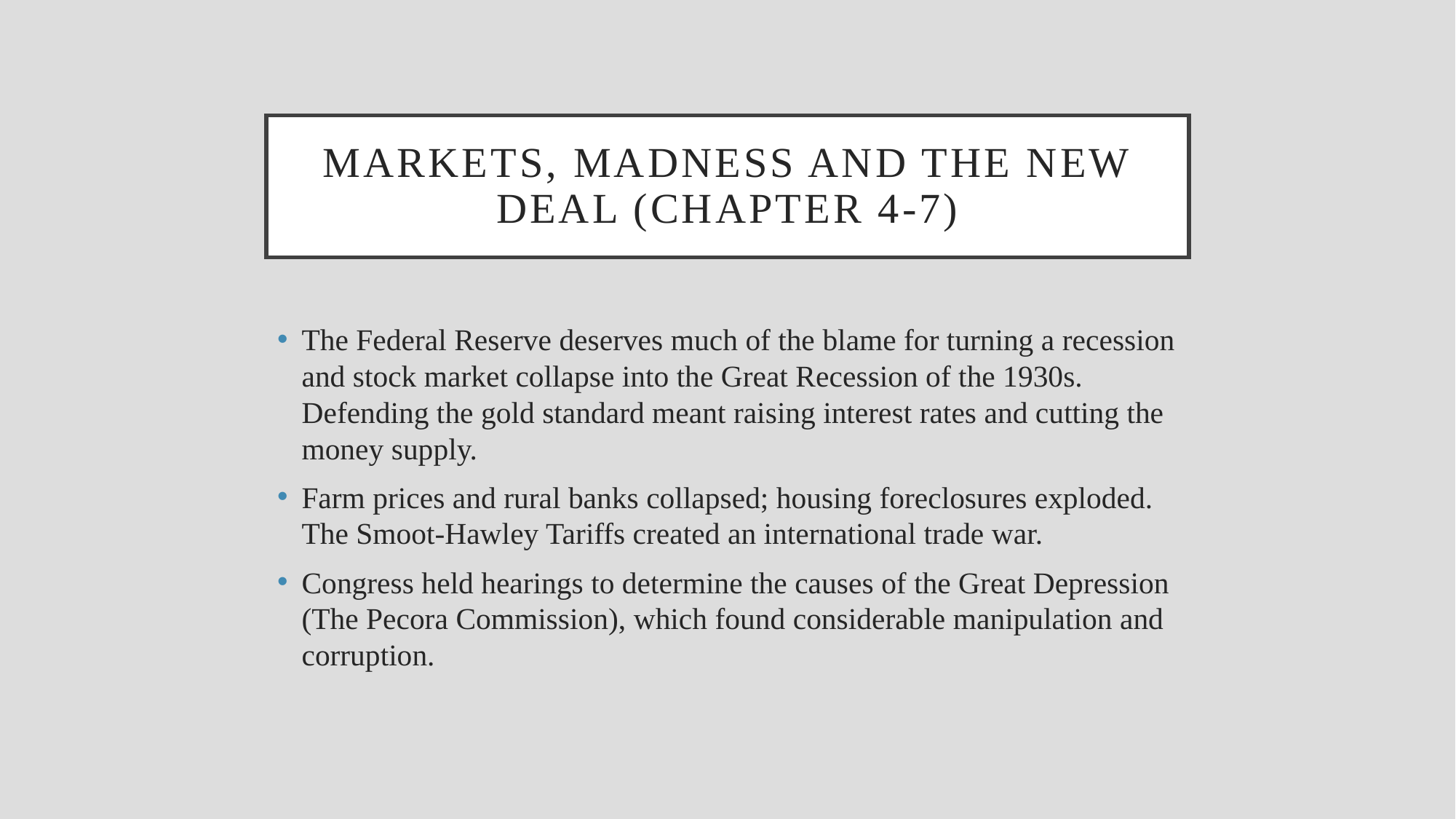

# Markets, Madness and the New Deal (Chapter 4-7)
The Federal Reserve deserves much of the blame for turning a recession and stock market collapse into the Great Recession of the 1930s. Defending the gold standard meant raising interest rates and cutting the money supply.
Farm prices and rural banks collapsed; housing foreclosures exploded. The Smoot-Hawley Tariffs created an international trade war.
Congress held hearings to determine the causes of the Great Depression (The Pecora Commission), which found considerable manipulation and corruption.